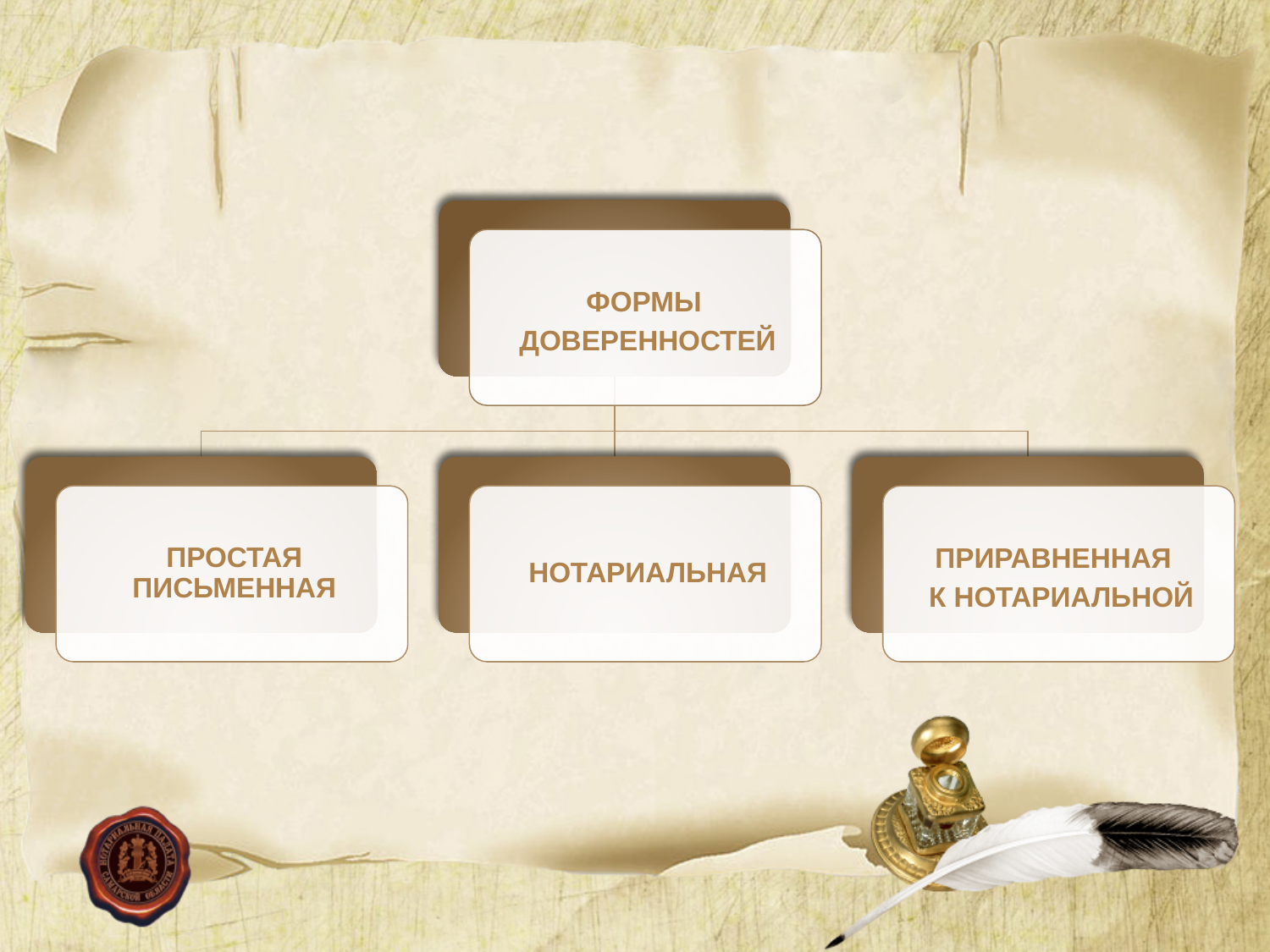

ФОРМЫ
ДОВЕРЕННОСТЕЙ
ПРОСТАЯ ПИСЬМЕННАЯ
НОТАРИАЛЬНАЯ
ПРИРАВНЕННАЯ
К НОТАРИАЛЬНОЙ